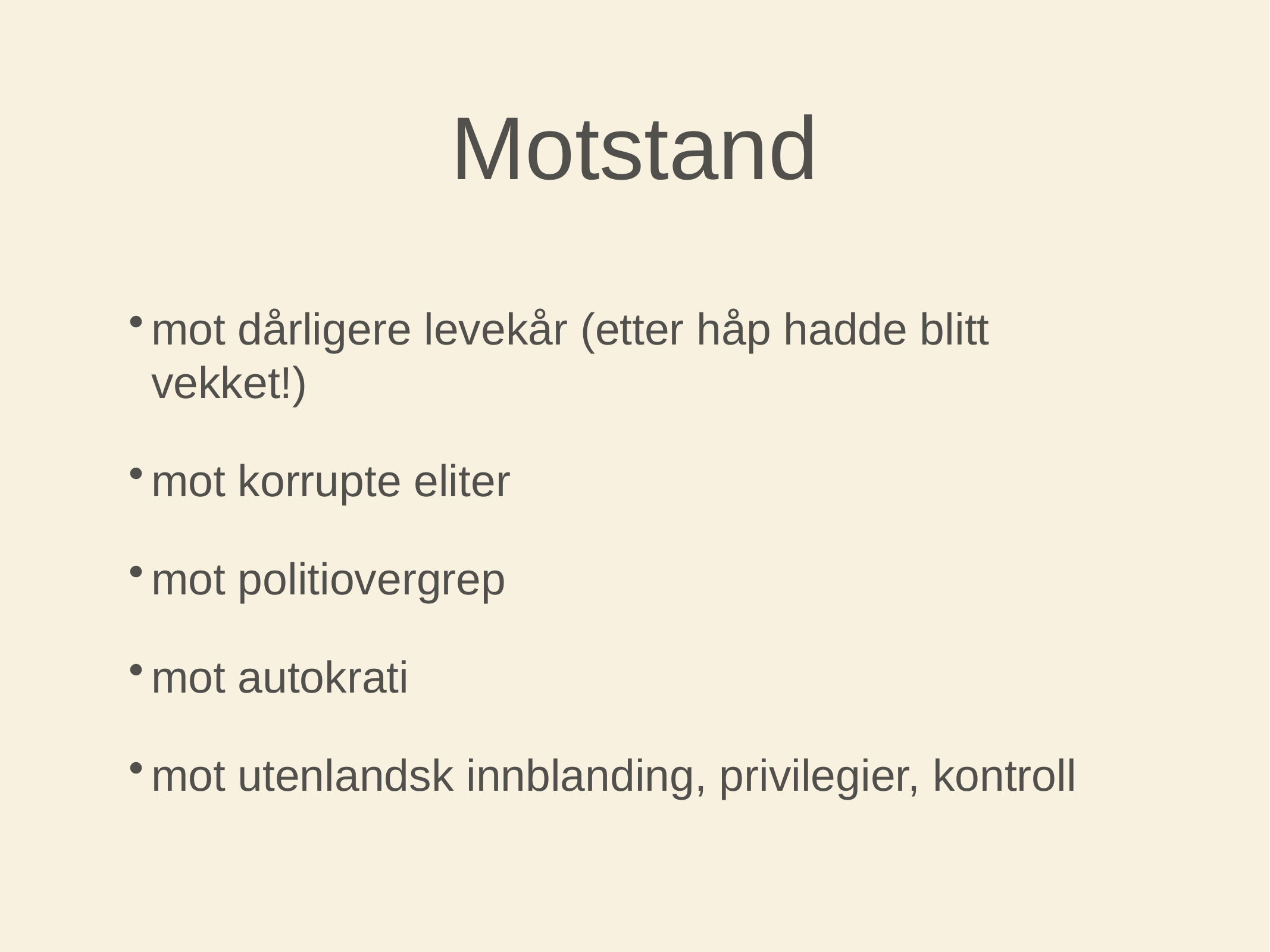

# Motstand
mot dårligere levekår (etter håp hadde blitt vekket!)
mot korrupte eliter
mot politiovergrep
mot autokrati
mot utenlandsk innblanding, privilegier, kontroll